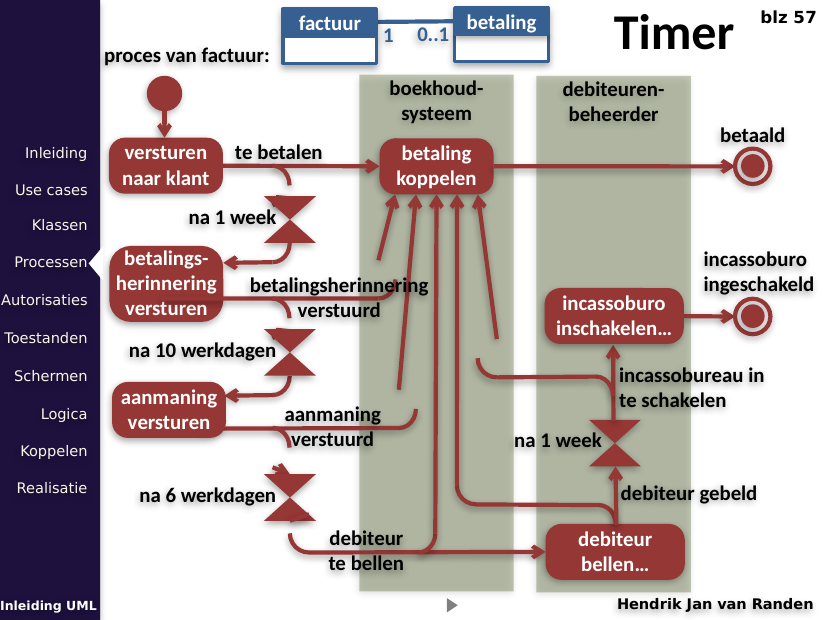

Timer
blz 57
betaling
factuur

0..1
1

proces van factuur:
boekhoud-systeem
betaling koppelen

versturen naar klant
debiteuren-beheerder
debiteur bellen…
betaald

te betalen

na 1 week

betalingsherinnering
verstuurd

debiteur
te bellen

debiteur gebeld

aanmaning
verstuurd

incassobureau in
te schakelen

betalings-herinnering
versturen
incassoburo
ingeschakeld

incassoburo inschakelen…

na 10 werkdagen

aanmaning
versturen

na 1 week

na 6 werkdagen